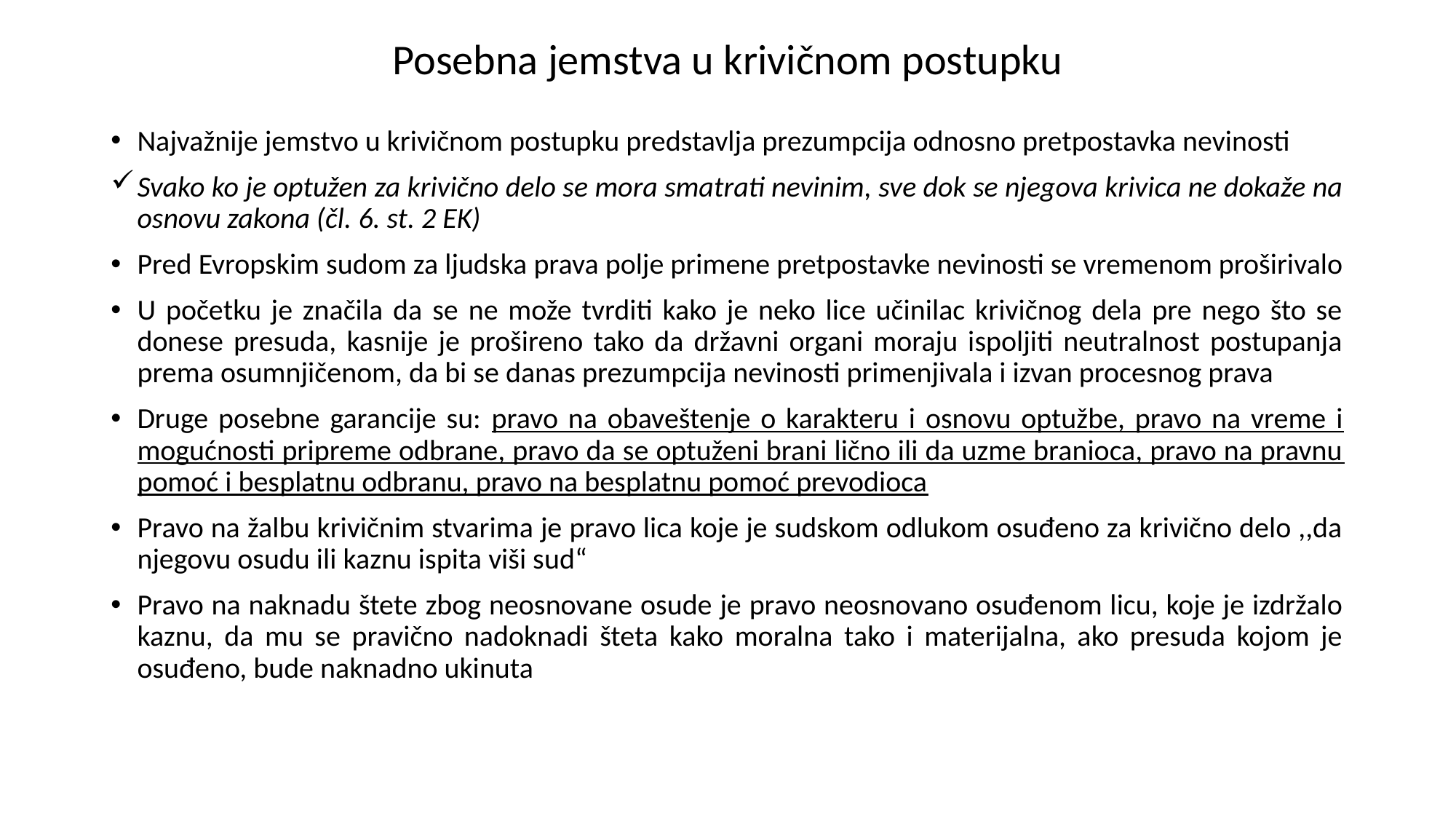

# Posebna jemstva u krivičnom postupku
Najvažnije jemstvo u krivičnom postupku predstavlja prezumpcija odnosno pretpostavka nevinosti
Svako ko je optužen za krivično delo se mora smatrati nevinim, sve dok se njegova krivica ne dokaže na osnovu zakona (čl. 6. st. 2 EK)
Pred Evropskim sudom za ljudska prava polje primene pretpostavke nevinosti se vremenom proširivalo
U početku je značila da se ne može tvrditi kako je neko lice učinilac krivičnog dela pre nego što se donese presuda, kasnije je prošireno tako da državni organi moraju ispoljiti neutralnost postupanja prema osumnjičenom, da bi se danas prezumpcija nevinosti primenjivala i izvan procesnog prava
Druge posebne garancije su: pravo na obaveštenje o karakteru i osnovu optužbe, pravo na vreme i mogućnosti pripreme odbrane, pravo da se optuženi brani lično ili da uzme branioca, pravo na pravnu pomoć i besplatnu odbranu, pravo na besplatnu pomoć prevodioca
Pravo na žalbu krivičnim stvarima je pravo lica koje je sudskom odlukom osuđeno za krivično delo ,,da njegovu osudu ili kaznu ispita viši sud“
Pravo na naknadu štete zbog neosnovane osude je pravo neosnovano osuđenom licu, koje je izdržalo kaznu, da mu se pravično nadoknadi šteta kako moralna tako i materijalna, ako presuda kojom je osuđeno, bude naknadno ukinuta